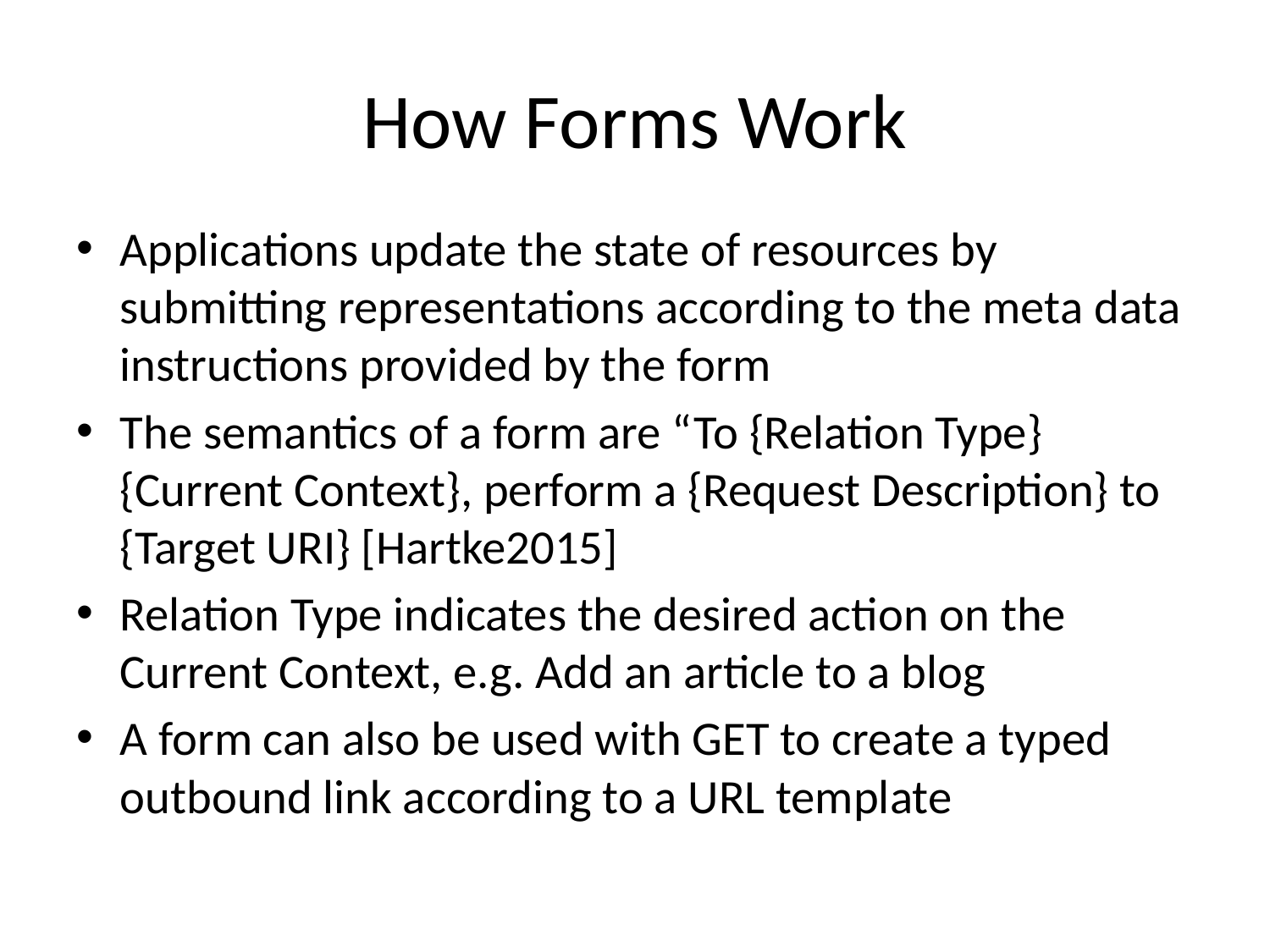

# How Forms Work
Applications update the state of resources by submitting representations according to the meta data instructions provided by the form
The semantics of a form are “To {Relation Type} {Current Context}, perform a {Request Description} to {Target URI} [Hartke2015]
Relation Type indicates the desired action on the Current Context, e.g. Add an article to a blog
A form can also be used with GET to create a typed outbound link according to a URL template